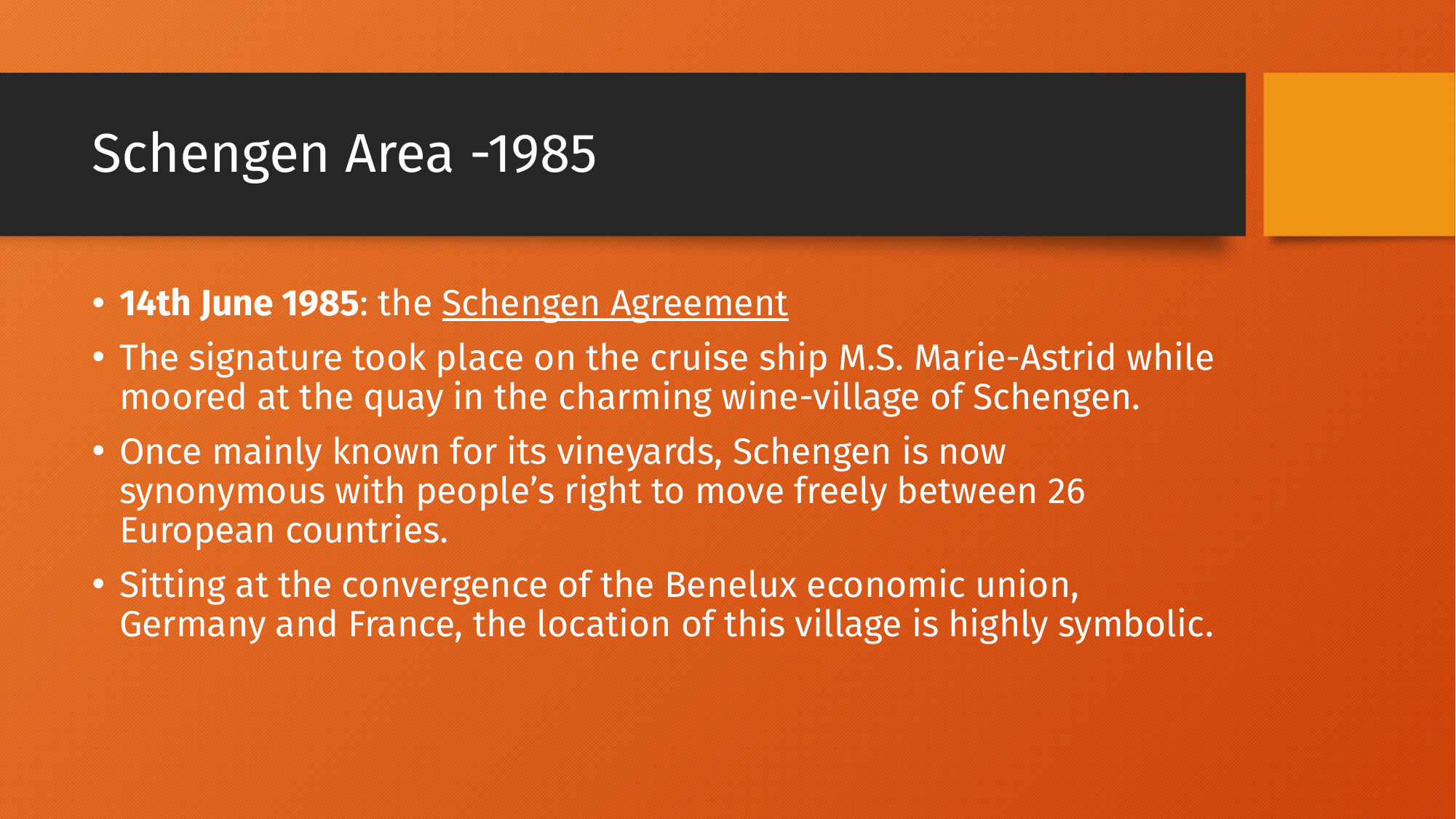

# Schengen Area -1985
14th June 1985: the Schengen Agreement
The signature took place on the cruise ship M.S. Marie-Astrid while moored at the quay in the charming wine-village of Schengen.
Once mainly known for its vineyards, Schengen is now synonymous with people’s right to move freely between 26 European countries.
Sitting at the convergence of the Benelux economic union, Germany and France, the location of this village is highly symbolic.